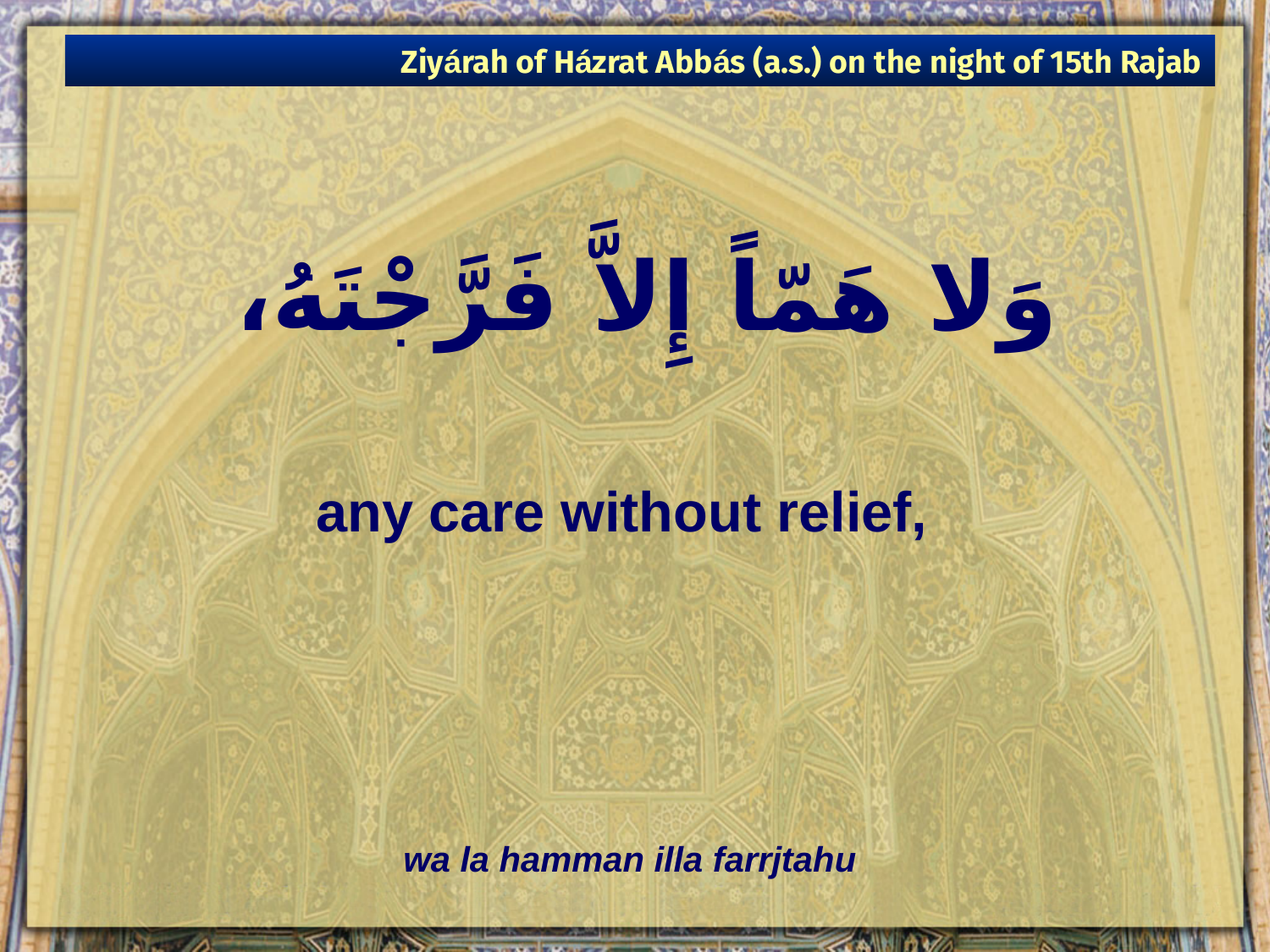

Ziyárah of Házrat Abbás (a.s.) on the night of 15th Rajab
# وَلا هَمّاً إِلاَّ فَرَّجْتَهُ،
any care without relief,
wa la hamman illa farrjtahu